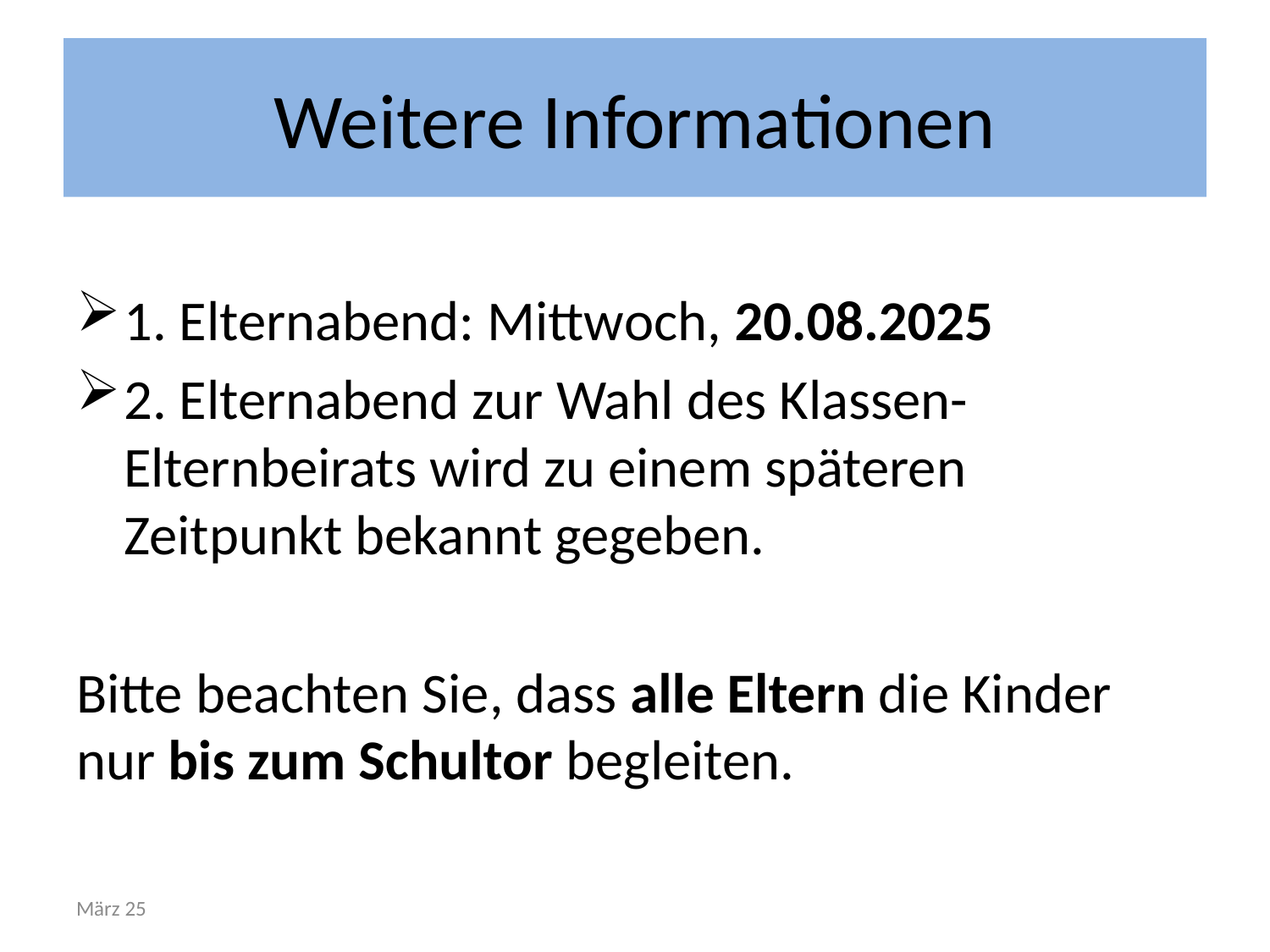

# Weitere Informationen
1. Elternabend: Mittwoch, 20.08.2025
2. Elternabend zur Wahl des Klassen-Elternbeirats wird zu einem späteren Zeitpunkt bekannt gegeben.

Bitte beachten Sie, dass alle Eltern die Kinder nur bis zum Schultor begleiten.

März 25